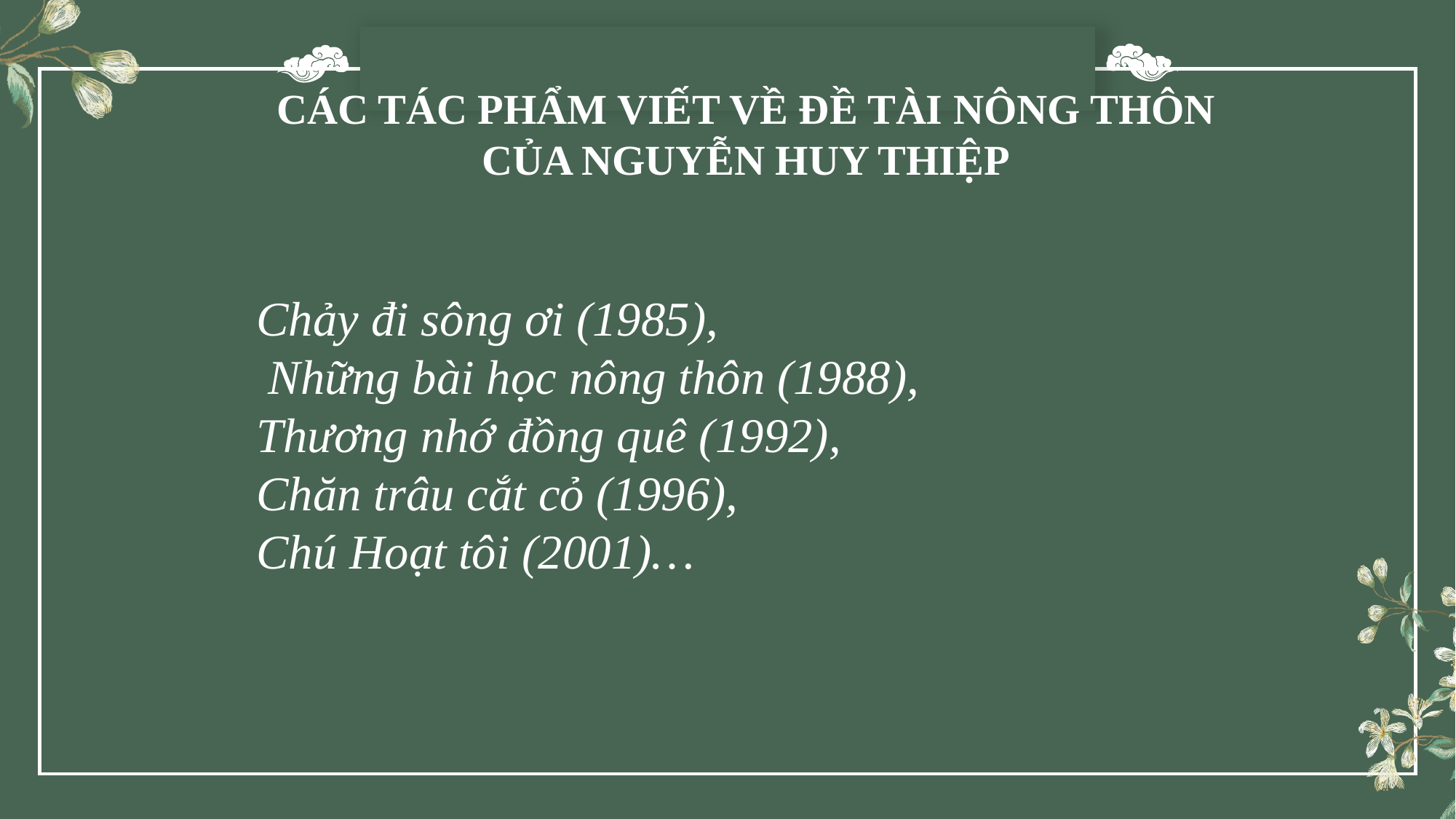

CÁC TÁC PHẨM VIẾT VỀ ĐỀ TÀI NÔNG THÔN CỦA NGUYỄN HUY THIỆP
Chảy đi sông ơi (1985),
 Những bài học nông thôn (1988),
Thương nhớ đồng quê (1992),
Chăn trâu cắt cỏ (1996),
Chú Hoạt tôi (2001)…